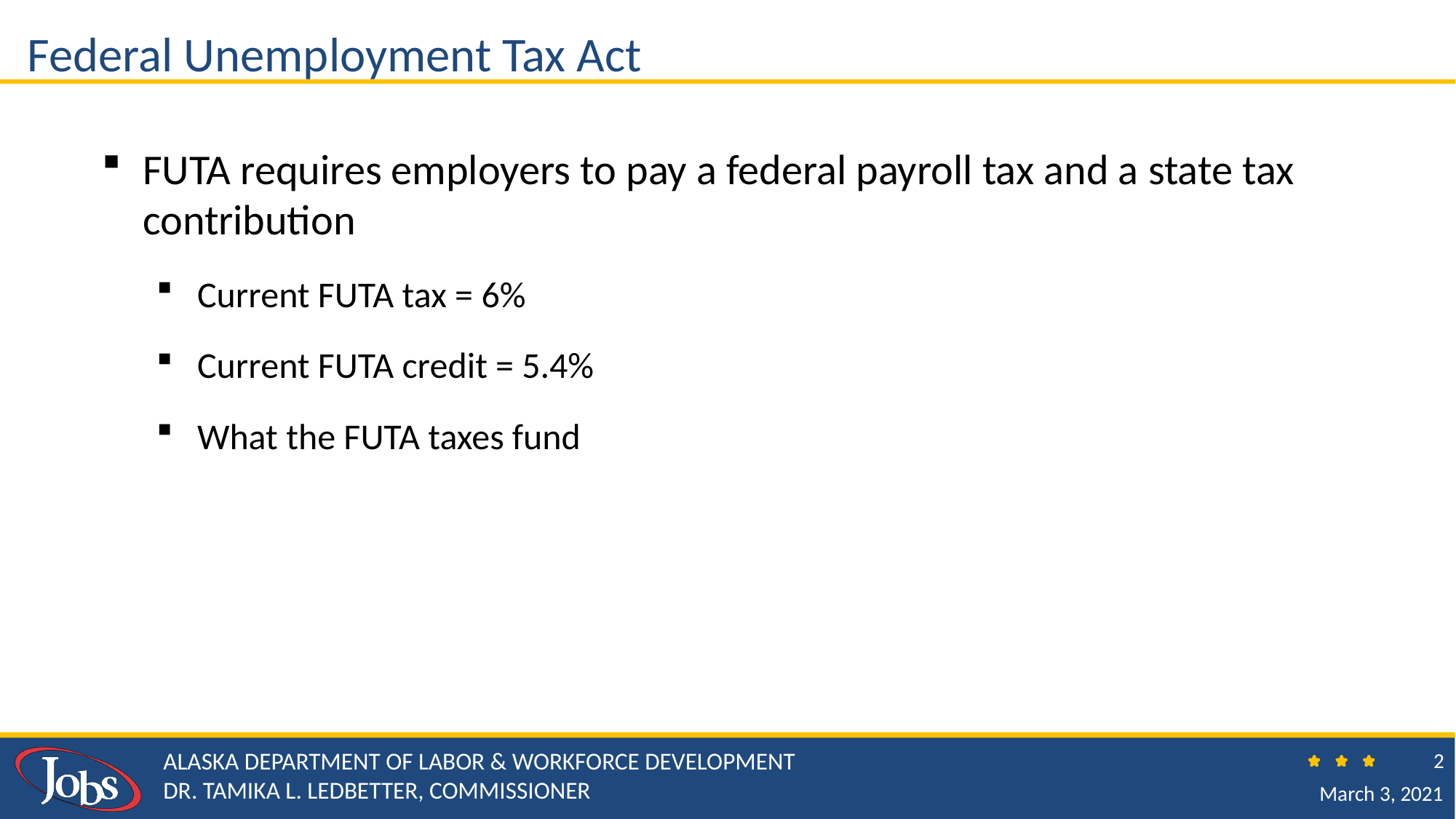

# Federal Unemployment Tax Act
FUTA requires employers to pay a federal payroll tax and a state tax contribution
Current FUTA tax = 6%
Current FUTA credit = 5.4%
What the FUTA taxes fund

ALASKA DEPARTMENT OF LABOR & WORKFORCE DEVELOPMENT
DR. TAMIKA L. LEDBETTER, COMMISSIONER
2
March 3, 2021